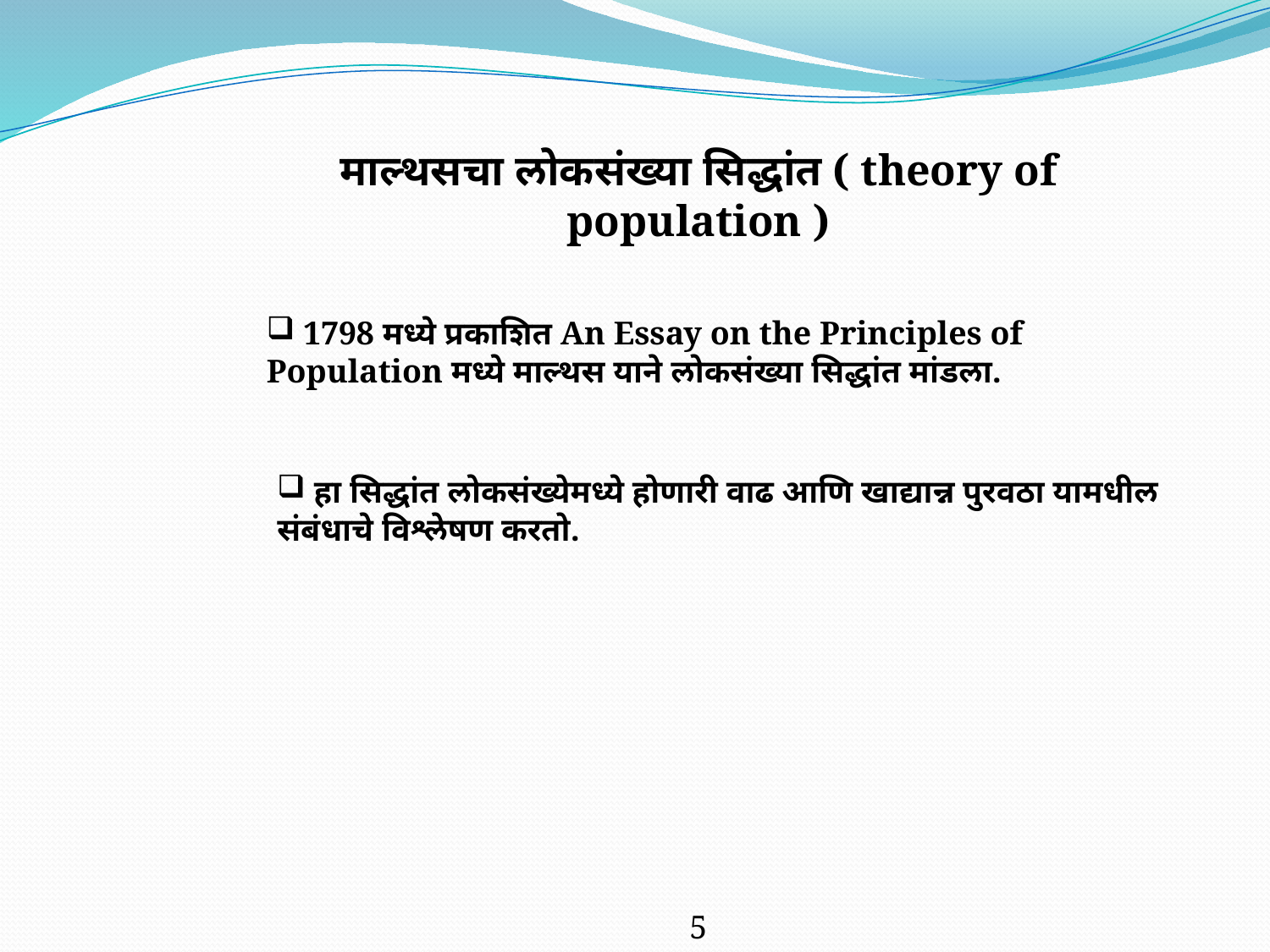

माल्थसचा लोकसंख्या सिद्धांत ( theory of population )
 1798 मध्ये प्रकाशित An Essay on the Principles of Population मध्ये माल्थस याने लोकसंख्या सिद्धांत मांडला.
 हा सिद्धांत लोकसंख्येमध्ये होणारी वाढ आणि खाद्यान्न पुरवठा यामधील संबंधाचे विश्लेषण करतो.
5